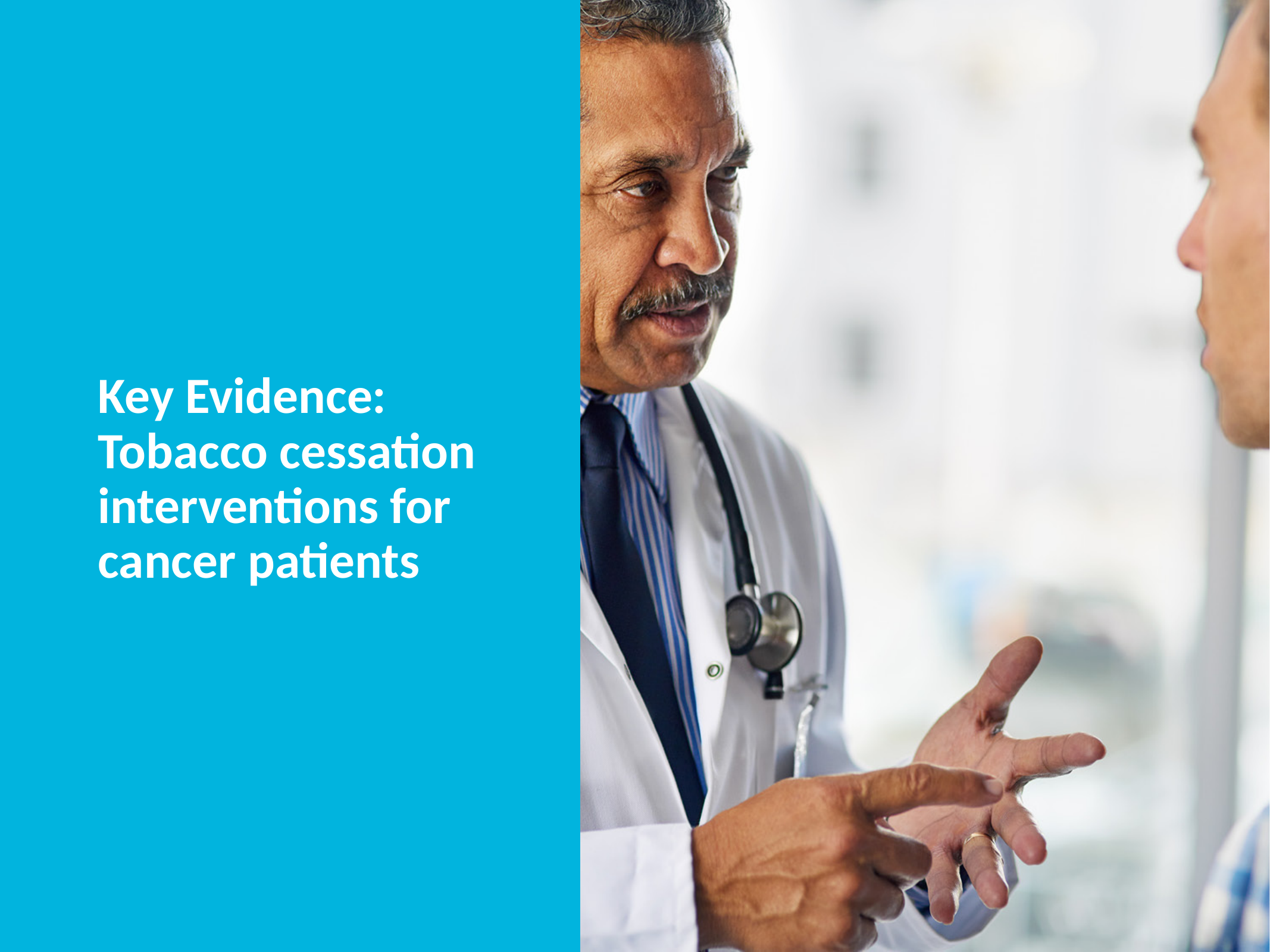

# Key Evidence: Tobacco cessation interventions for cancer patients